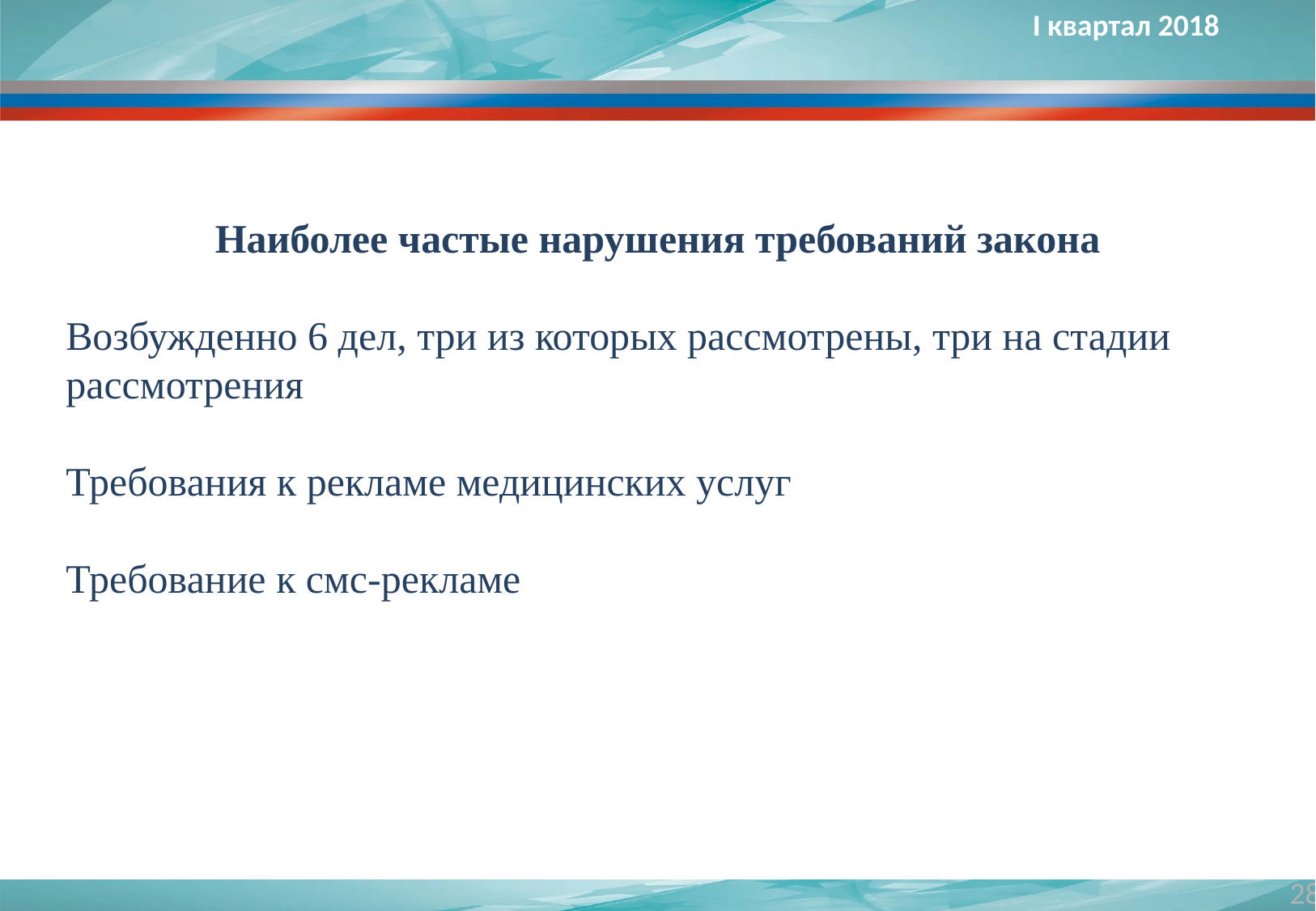

I квартал 2018
Наиболее частые нарушения требований закона

Возбужденно 6 дел, три из которых рассмотрены, три на стадии рассмотрения

Требования к рекламе медицинских услуг

Требование к смс-рекламе

28